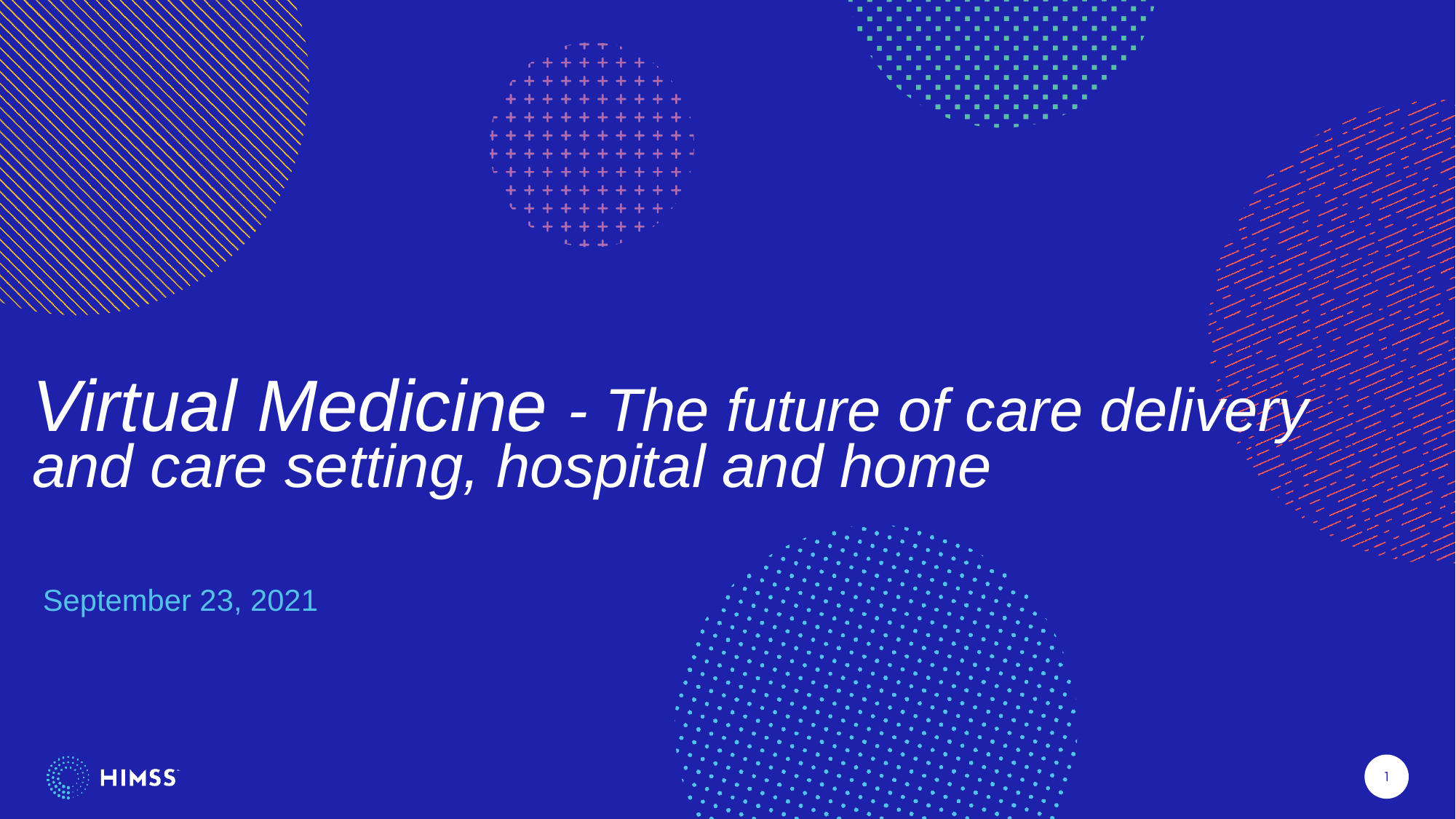

Virtual Medicine - The future of care delivery and care setting, hospital and home
September 23, 2021
1
1